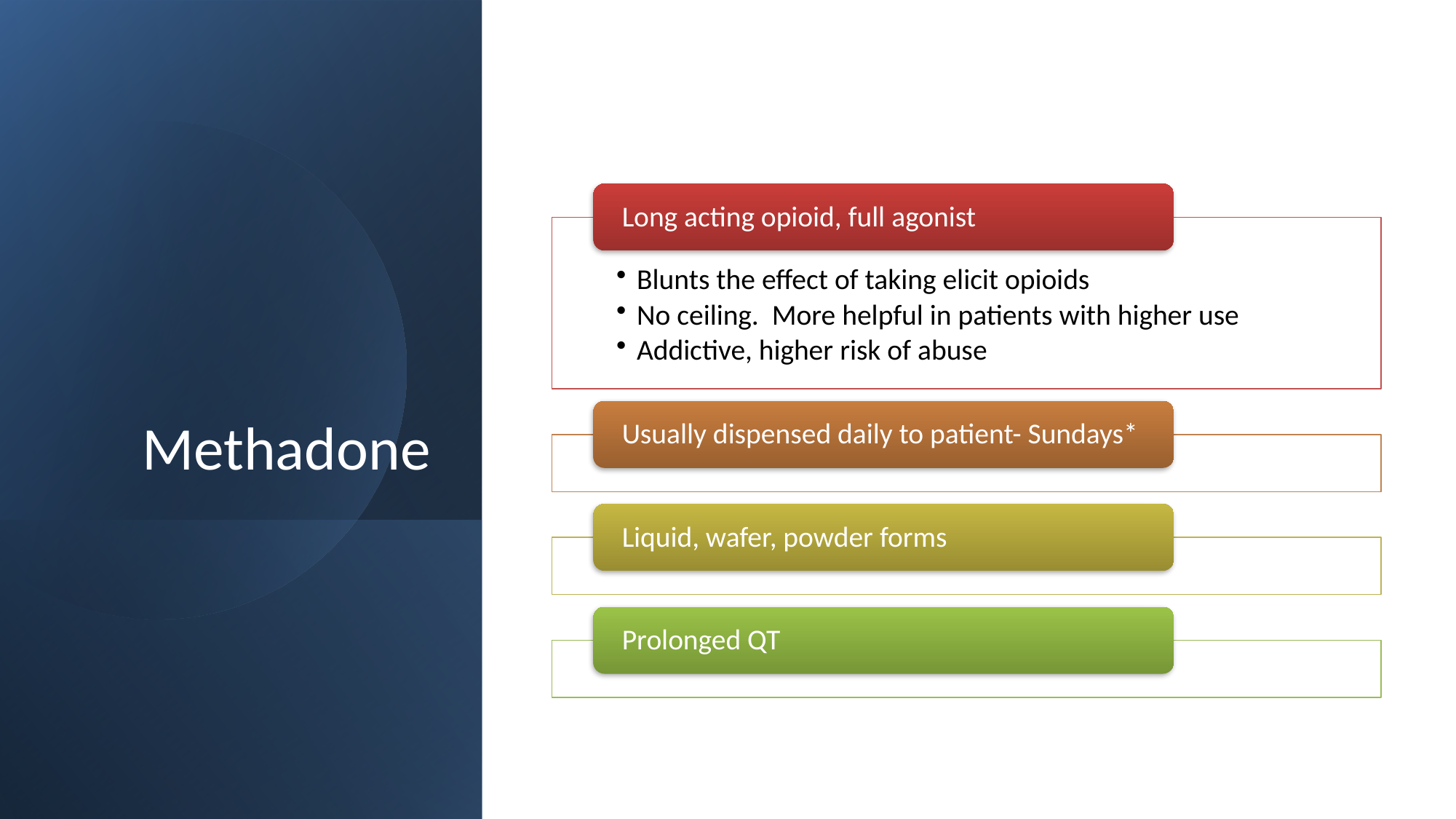

Blunts the effect of taking elicit opioids
No ceiling.  More helpful in patients with higher use
Addictive, higher risk of abuse
Long acting opioid, full agonist
Usually dispensed daily to patient- Sundays*
Liquid, wafer, powder forms
Prolonged QT

# Methadone